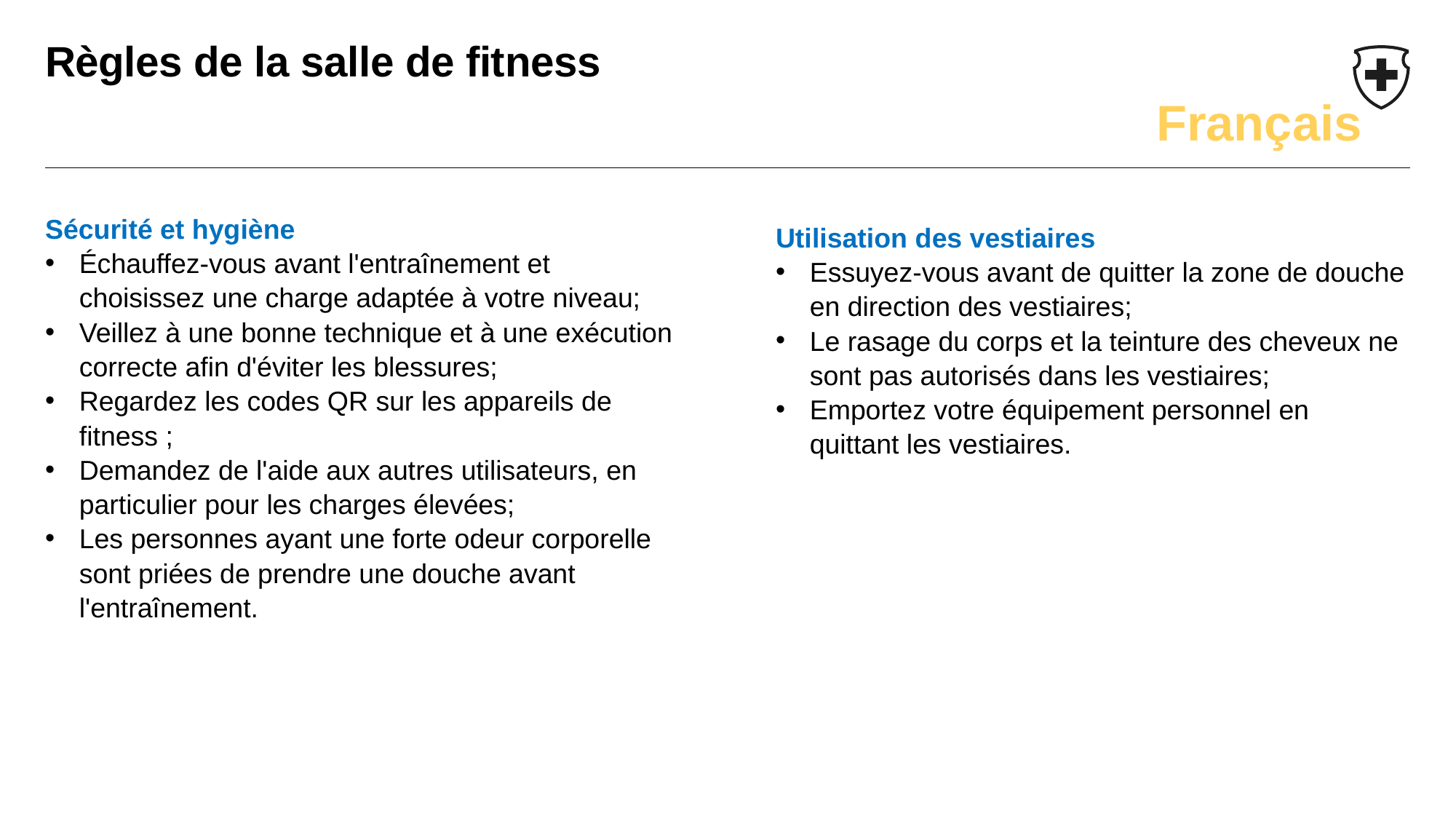

# Règles de la salle de fitness
Français
Sécurité et hygiène
Échauffez-vous avant l'entraînement et choisissez une charge adaptée à votre niveau;
Veillez à une bonne technique et à une exécution correcte afin d'éviter les blessures;
Regardez les codes QR sur les appareils de fitness ;
Demandez de l'aide aux autres utilisateurs, en particulier pour les charges élevées;
Les personnes ayant une forte odeur corporelle sont priées de prendre une douche avant l'entraînement.
Utilisation des vestiaires
Essuyez-vous avant de quitter la zone de douche en direction des vestiaires;
Le rasage du corps et la teinture des cheveux ne sont pas autorisés dans les vestiaires;
Emportez votre équipement personnel en quittant les vestiaires.